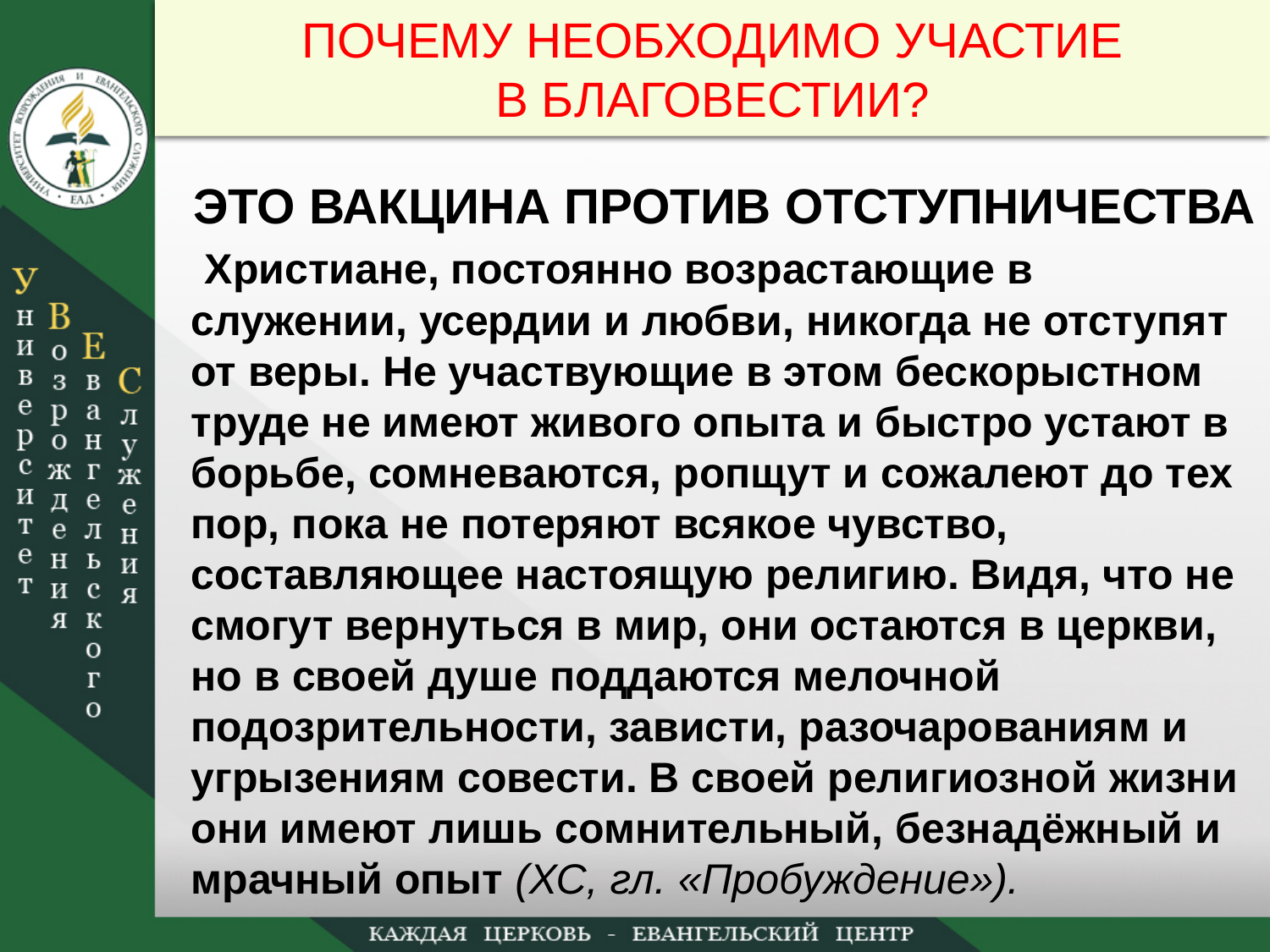

ПОЧЕМУ НЕОБХОДИМО УЧАСТИЕ
В БЛАГОВЕСТИИ?
ЭТО ВАКЦИНА ПРОТИВ ОТСТУПНИЧЕСТВА
 Христиане, постоянно возрастающие в служении, усердии и любви, никогда не отступят от веры. Не участвующие в этом бескорыстном труде не имеют живого опыта и быстро устают в борьбе, сомневаются, ропщут и сожалеют до тех пор, пока не потеряют всякое чувство, составляющее настоящую религию. Видя, что не смогут вернуться в мир, они остаются в церкви, но в своей душе поддаются мелочной подозрительности, зависти, разочарованиям и угрызениям совести. В своей религиозной жизни они имеют лишь сомнительный, безнадёжный и мрачный опыт (ХС, гл. «Пробуждение»).